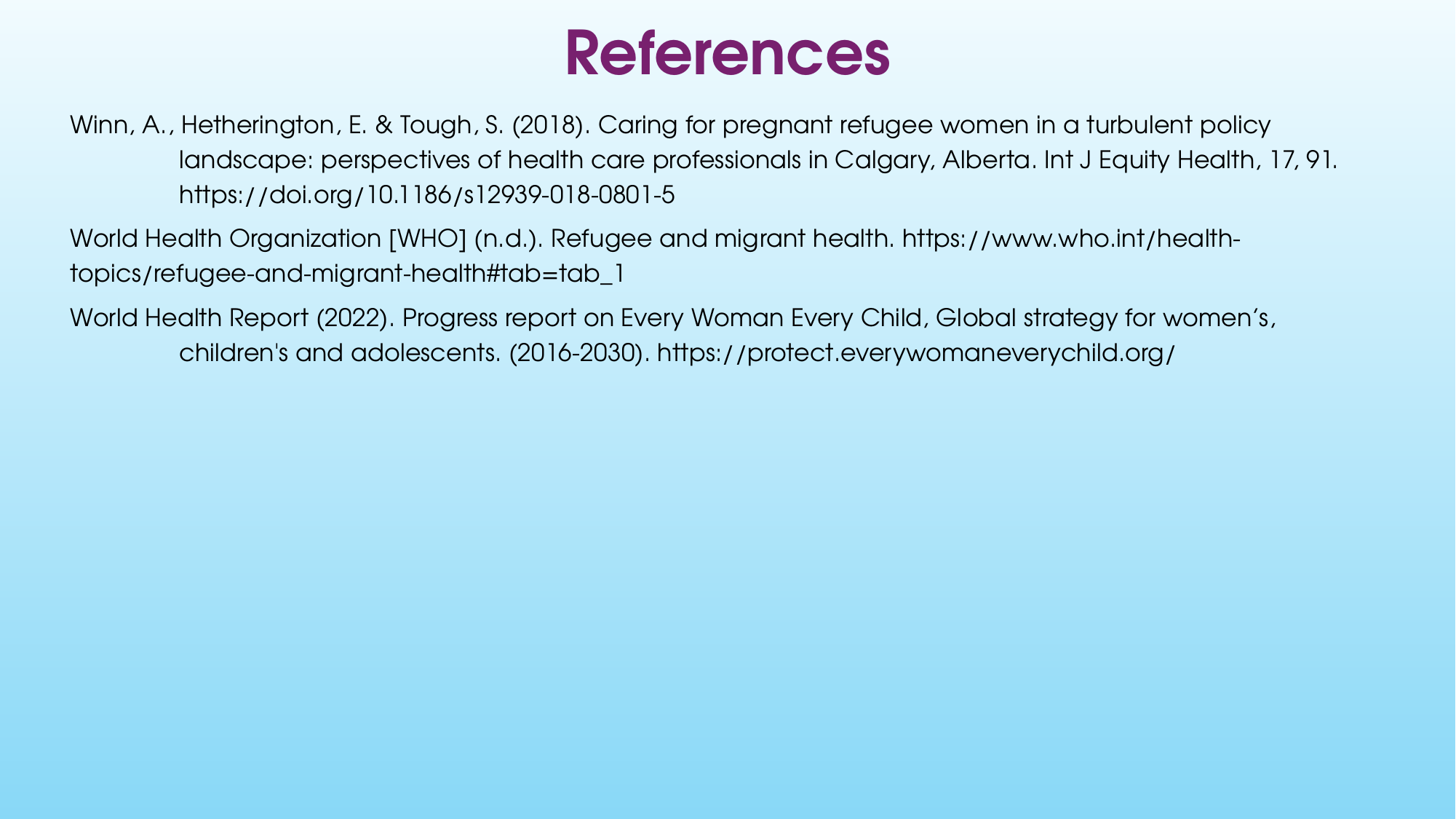

# References
Winn, A., Hetherington, E. & Tough, S. (2018). Caring for pregnant refugee women in a turbulent policy 	landscape: perspectives of health care professionals in Calgary, Alberta. Int J Equity Health, 17, 91. 	https://doi.org/10.1186/s12939-018-0801-5
World Health Organization [WHO] (n.d.). Refugee and migrant health. https://www.who.int/health-	topics/refugee-and-migrant-health#tab=tab_1
World Health Report (2022). Progress report on Every Woman Every Child, Global strategy for women’s, 	children's and adolescents. (2016-2030). https://protect.everywomaneverychild.org/